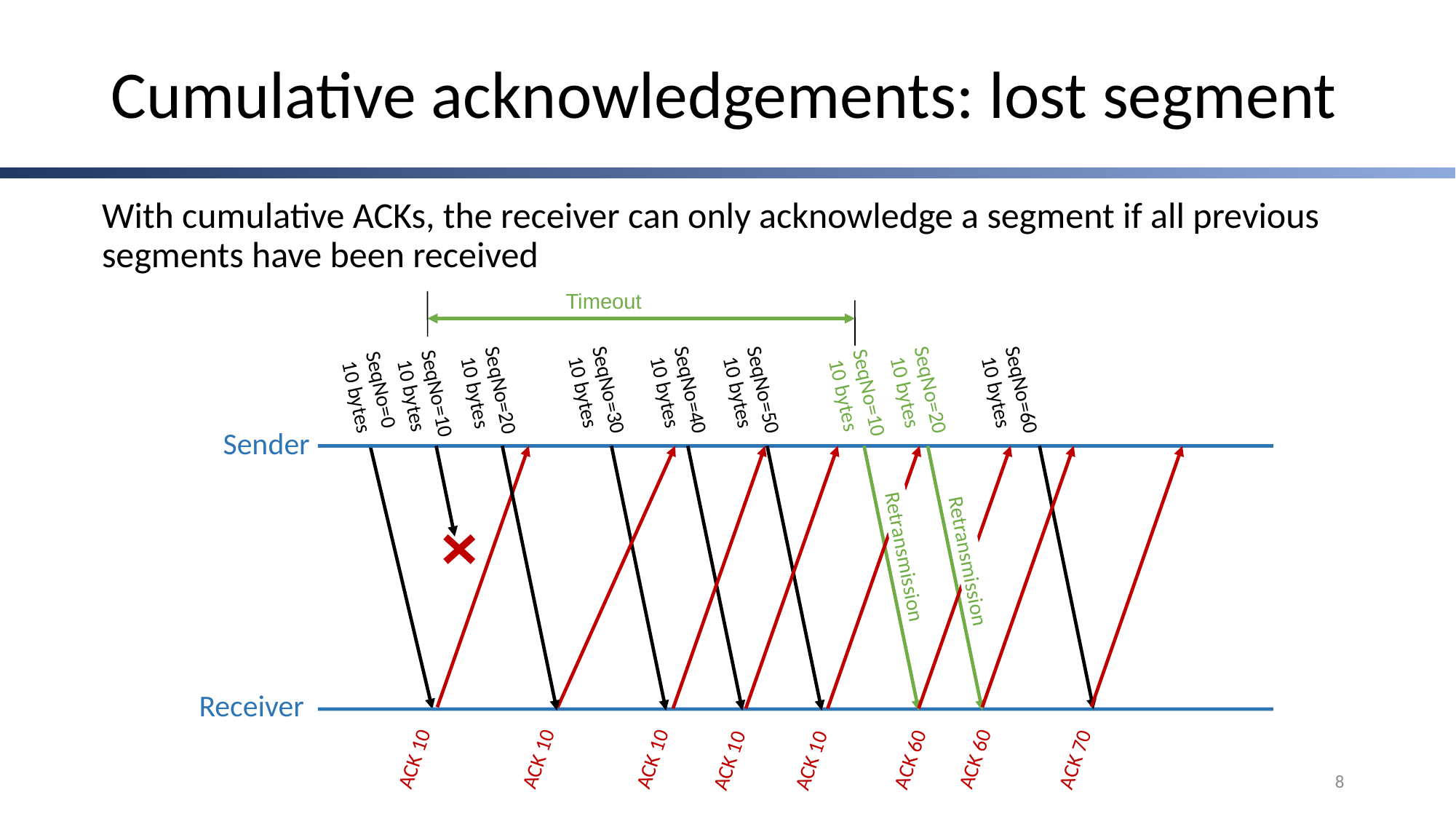

# Cumulative acknowledgements: lost segment
With cumulative ACKs, the receiver can only acknowledge a segment if all previous segments have been received
Timeout

SeqNo=20
 10 bytes
SeqNo=10
 10 bytes
SeqNo=0
 10 bytes
SeqNo=30
 10 bytes
SeqNo=40
 10 bytes
SeqNo=50
 10 bytes
SeqNo=20
 10 bytes
SeqNo=60
 10 bytes
SeqNo=10
 10 bytes
Sender

Retransmission
Retransmission

Receiver

ACK 10
ACK 10
ACK 10
ACK 60
ACK 60
ACK 70
ACK 10
ACK 10
8